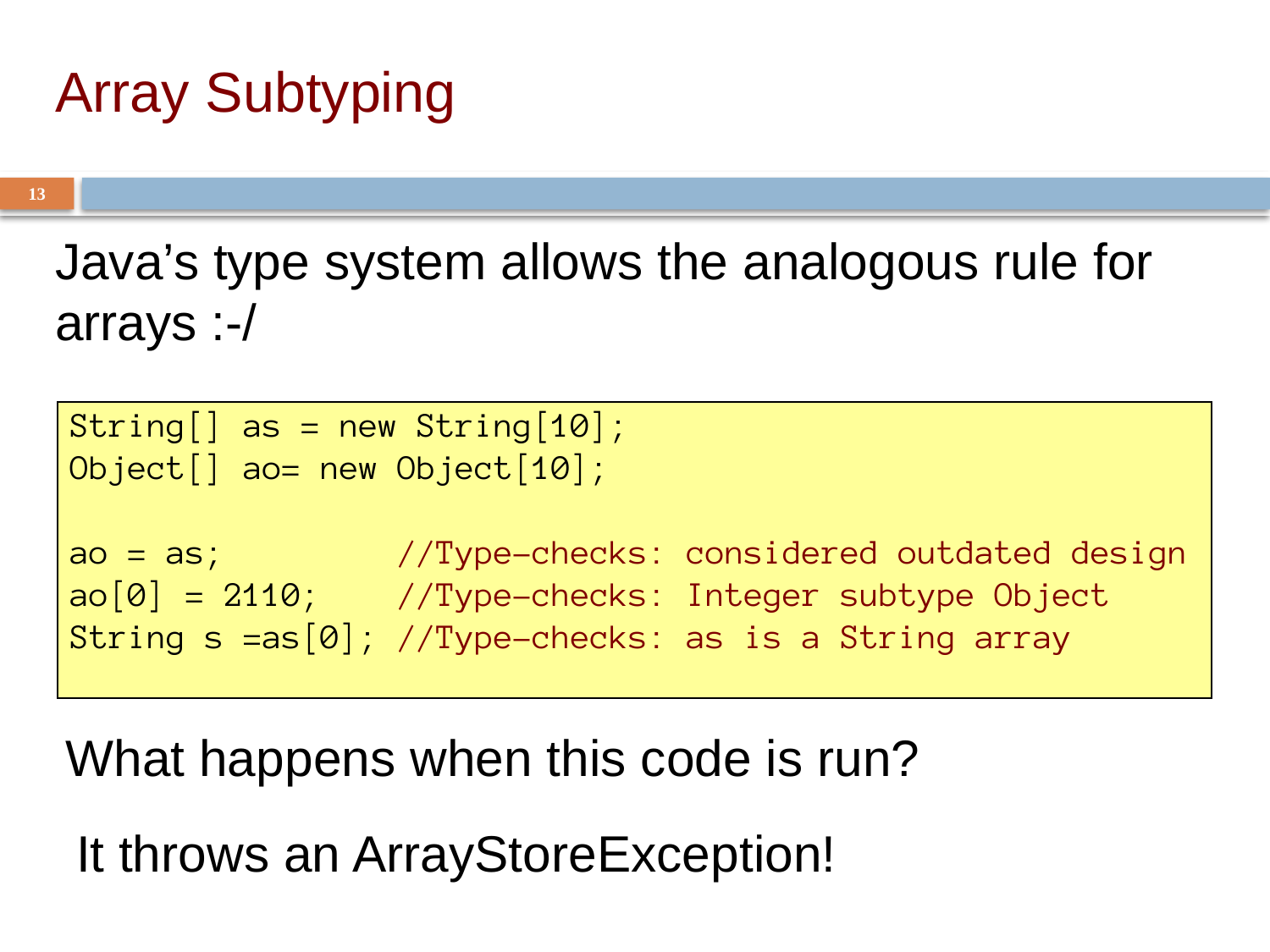

# Array Subtyping
13
Java’s type system allows the analogous rule for arrays :-/
String[] as = new String[10];
Object[] ao= new Object[10];

ao = as;         //Type-checks: considered outdated design
ao[0] = 2110;    //Type-checks: Integer subtype Object
String s =as[0]; //Type-checks: as is a String array
What happens when this code is run?
It throws an ArrayStoreException!